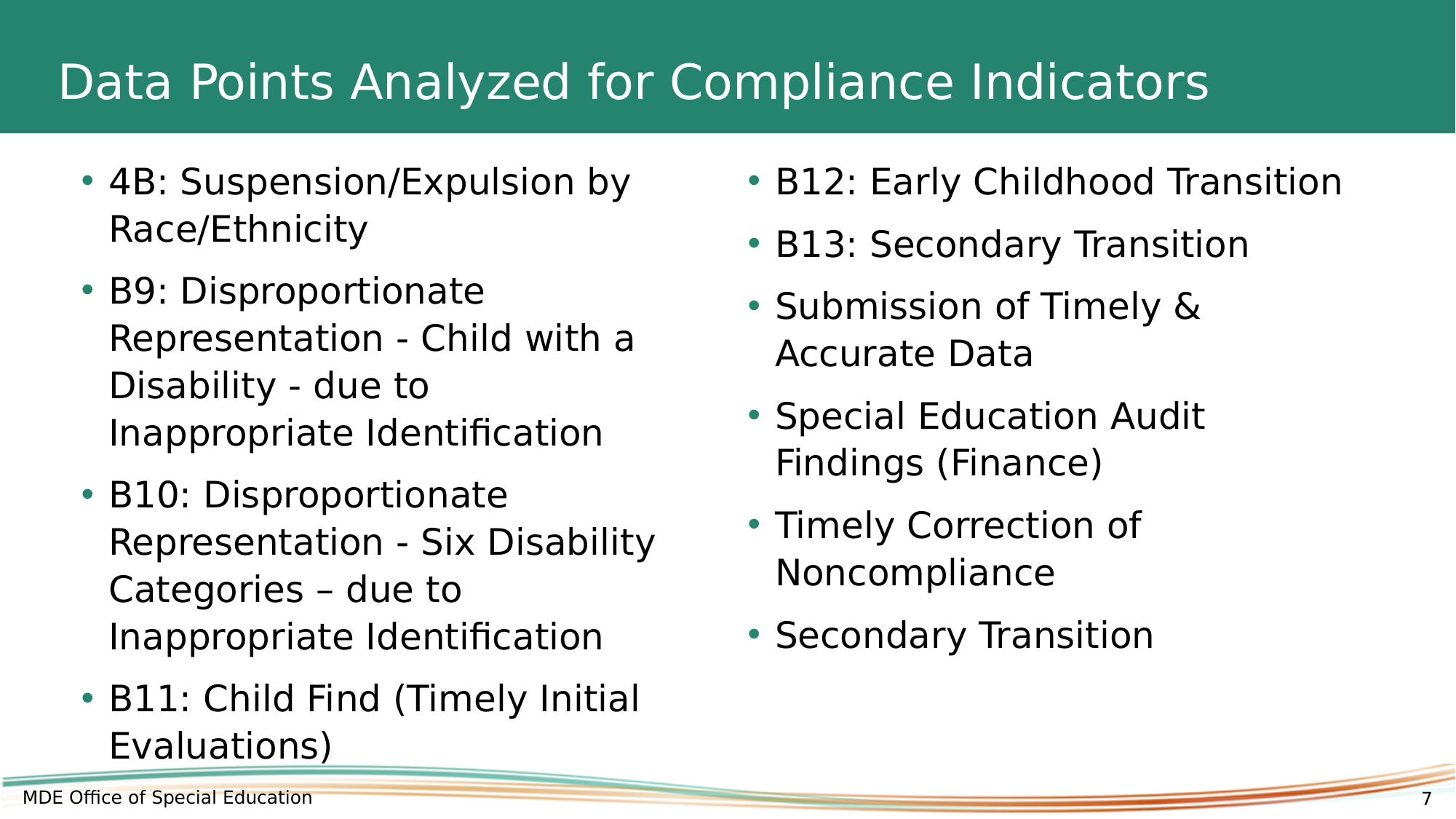

# Data Points Analyzed for Compliance Indicators
4B: Suspension/Expulsion by Race/Ethnicity
B9: Disproportionate Representation - Child with a Disability - due to Inappropriate Identification
B10: Disproportionate Representation - Six Disability Categories – due to Inappropriate Identification
B11: Child Find (Timely Initial Evaluations)

B12: Early Childhood Transition
B13: Secondary Transition
Submission of Timely & Accurate Data
Special Education Audit Findings (Finance)
Timely Correction of Noncompliance
Secondary Transition
MDE Office of Special Education
7